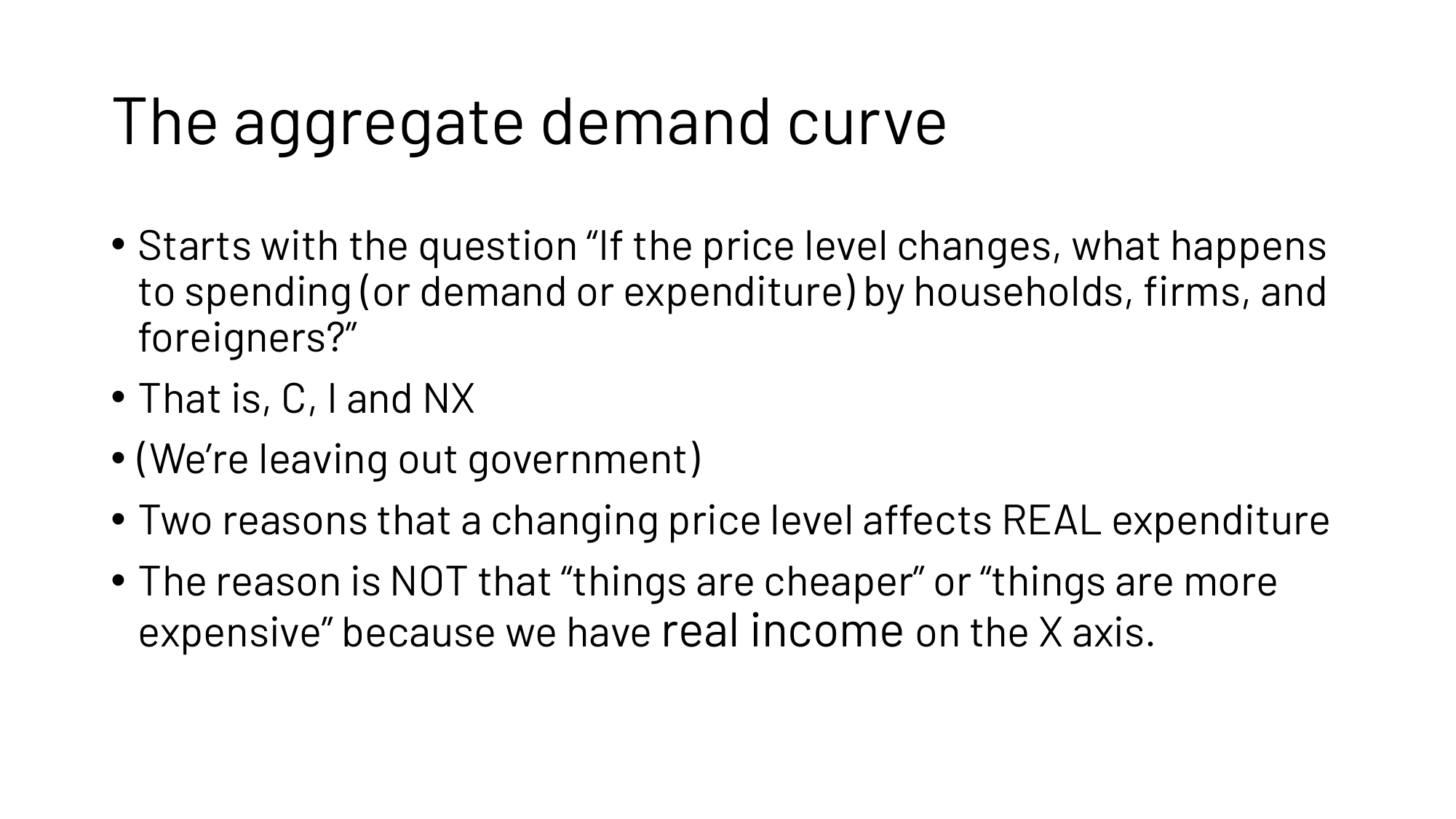

# The aggregate demand curve
Starts with the question “If the price level changes, what happens to spending (or demand or expenditure) by households, firms, and foreigners?”
That is, C, I and NX
(We’re leaving out government)
Two reasons that a changing price level affects REAL expenditure
The reason is NOT that “things are cheaper” or “things are more expensive” because we have real income on the X axis.